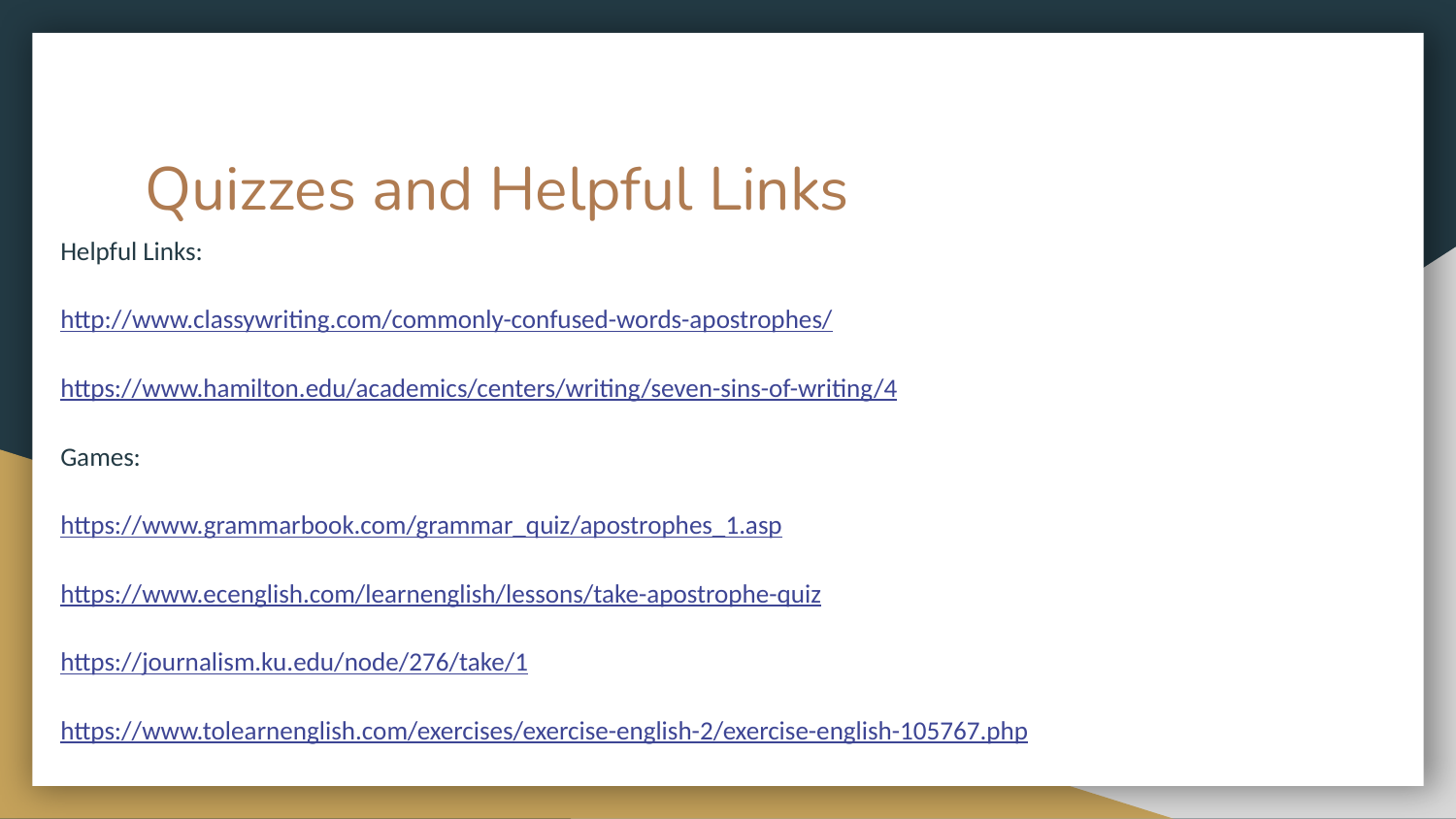

# Quizzes and Helpful Links
Helpful Links:
http://www.classywriting.com/commonly-confused-words-apostrophes/
https://www.hamilton.edu/academics/centers/writing/seven-sins-of-writing/4
Games:
https://www.grammarbook.com/grammar_quiz/apostrophes_1.asp
https://www.ecenglish.com/learnenglish/lessons/take-apostrophe-quiz
https://journalism.ku.edu/node/276/take/1
https://www.tolearnenglish.com/exercises/exercise-english-2/exercise-english-105767.php